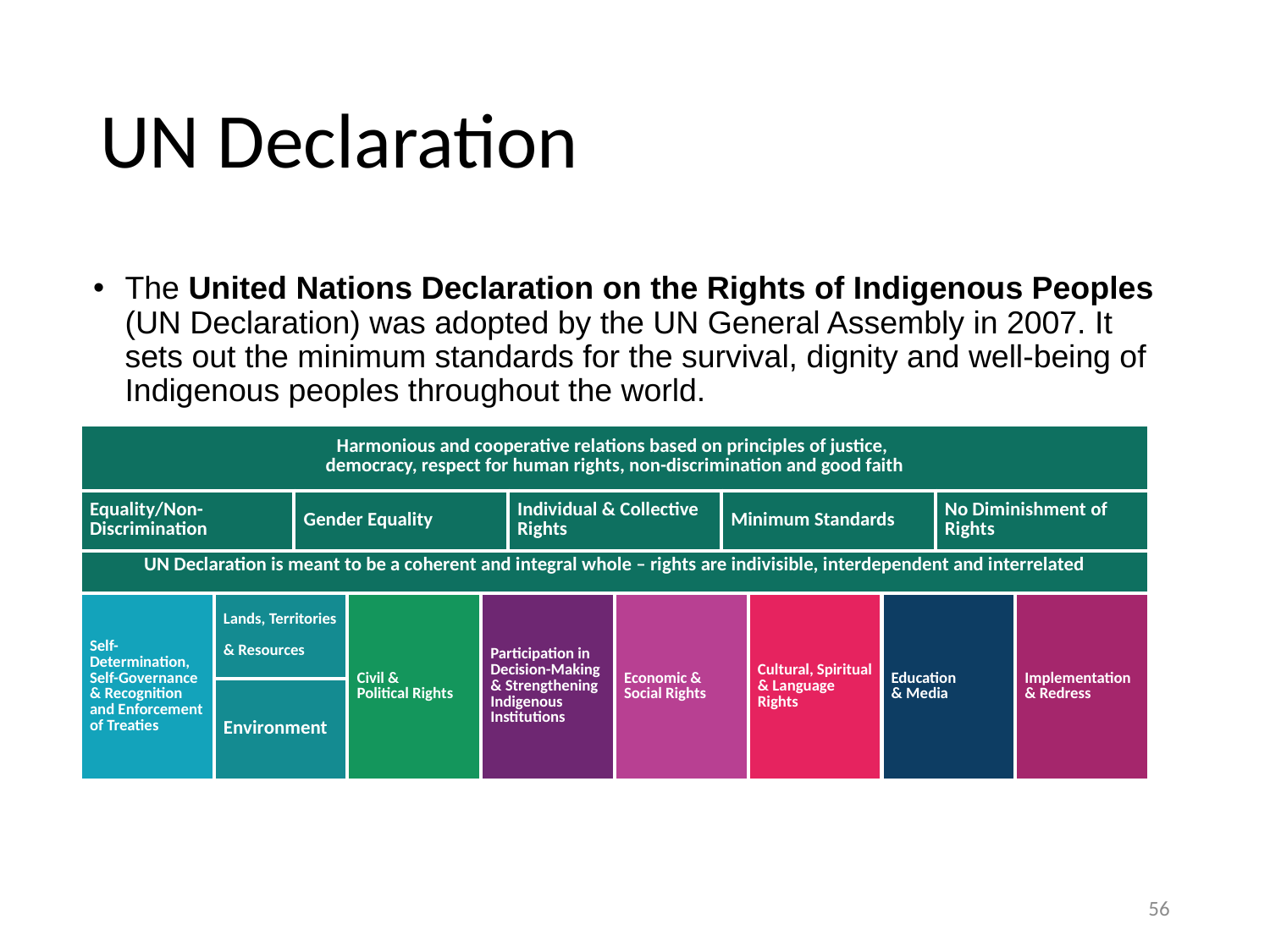

# UN Declaration
The United Nations Declaration on the Rights of Indigenous Peoples (UN Declaration) was adopted by the UN General Assembly in 2007. It sets out the minimum standards for the survival, dignity and well-being of Indigenous peoples throughout the world.
| Harmonious and cooperative relations based on principles of justice, democracy, respect for human rights, non-discrimination and good faith |  |  |  |  |  |  |  |  |  |  |  |
| --- | --- | --- | --- | --- | --- | --- | --- | --- | --- | --- | --- |
| Equality/Non-Discrimination |  | Gender Equality |  |  | Individual & Collective Rights |  | Minimum Standards |  |  | No Diminishment of Rights |  |
| UN Declaration is meant to be a coherent and integral whole – rights are indivisible, interdependent and interrelated |  |  |  |  |  |  |  |  |  |  |  |
| Self-Determination, Self-Governance & Recognition and Enforcement of Treaties | Lands, Territories & Resources |  | Civil & Political Rights | Participation in Decision-Making & Strengthening Indigenous Institutions |  | Economic & Social Rights |  | Cultural, Spiritual & Language Rights | Education & Media |  | Implementation & Redress |
|  | Environment |  |  |  |  |  |  |  |  |  |  |

56